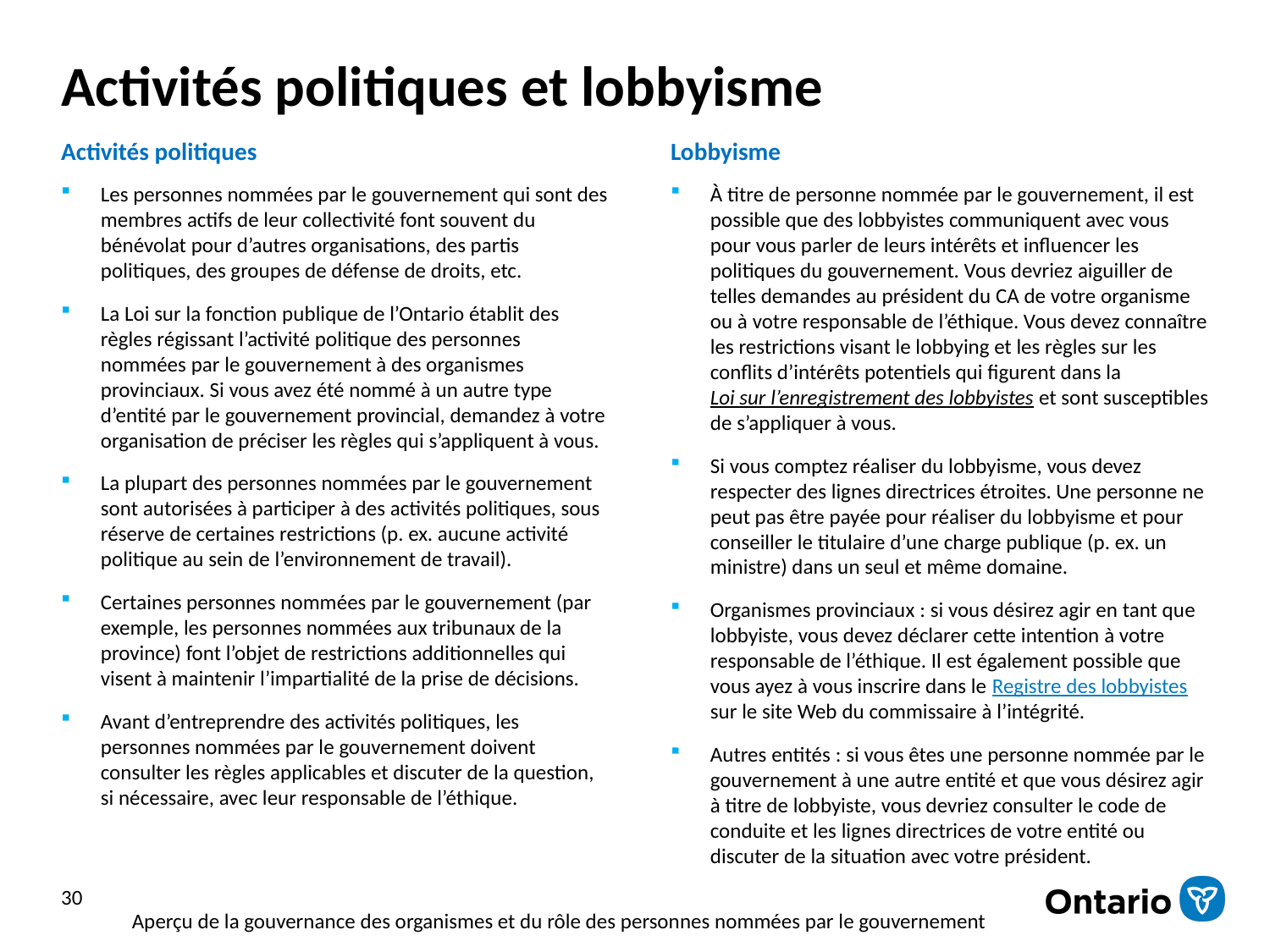

# Activités politiques et lobbyisme
Activités politiques
Lobbyisme
À titre de personne nommée par le gouvernement, il est possible que des lobbyistes communiquent avec vous pour vous parler de leurs intérêts et influencer les politiques du gouvernement. Vous devriez aiguiller de telles demandes au président du CA de votre organisme ou à votre responsable de l’éthique. Vous devez connaître les restrictions visant le lobbying et les règles sur les conflits d’intérêts potentiels qui figurent dans la Loi sur l’enregistrement des lobbyistes et sont susceptibles de s’appliquer à vous.
Si vous comptez réaliser du lobbyisme, vous devez respecter des lignes directrices étroites. Une personne ne peut pas être payée pour réaliser du lobbyisme et pour conseiller le titulaire d’une charge publique (p. ex. un ministre) dans un seul et même domaine.
Organismes provinciaux : si vous désirez agir en tant que lobbyiste, vous devez déclarer cette intention à votre responsable de l’éthique. Il est également possible que vous ayez à vous inscrire dans le Registre des lobbyistes sur le site Web du commissaire à l’intégrité.
Autres entités : si vous êtes une personne nommée par le gouvernement à une autre entité et que vous désirez agir à titre de lobbyiste, vous devriez consulter le code de conduite et les lignes directrices de votre entité ou discuter de la situation avec votre président.
Les personnes nommées par le gouvernement qui sont des membres actifs de leur collectivité font souvent du bénévolat pour d’autres organisations, des partis politiques, des groupes de défense de droits, etc.
La Loi sur la fonction publique de l’Ontario établit des règles régissant l’activité politique des personnes nommées par le gouvernement à des organismes provinciaux. Si vous avez été nommé à un autre type d’entité par le gouvernement provincial, demandez à votre organisation de préciser les règles qui s’appliquent à vous.
La plupart des personnes nommées par le gouvernement sont autorisées à participer à des activités politiques, sous réserve de certaines restrictions (p. ex. aucune activité politique au sein de l’environnement de travail).
Certaines personnes nommées par le gouvernement (par exemple, les personnes nommées aux tribunaux de la province) font l’objet de restrictions additionnelles qui visent à maintenir l’impartialité de la prise de décisions.
Avant d’entreprendre des activités politiques, les personnes nommées par le gouvernement doivent consulter les règles applicables et discuter de la question, si nécessaire, avec leur responsable de l’éthique.

30
Aperçu de la gouvernance des organismes et du rôle des personnes nommées par le gouvernement